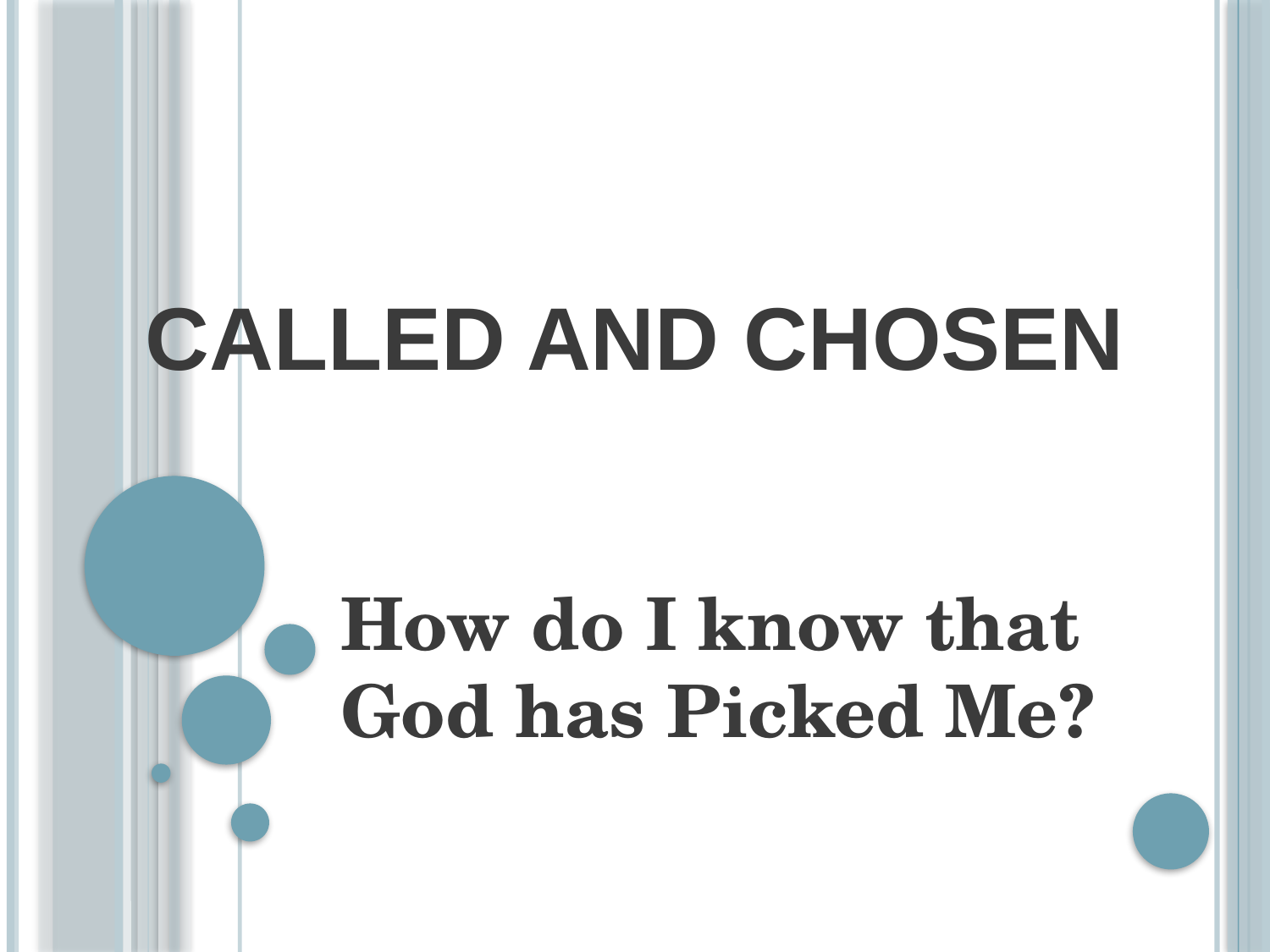

# Called and Chosen
How do I know that God has Picked Me?